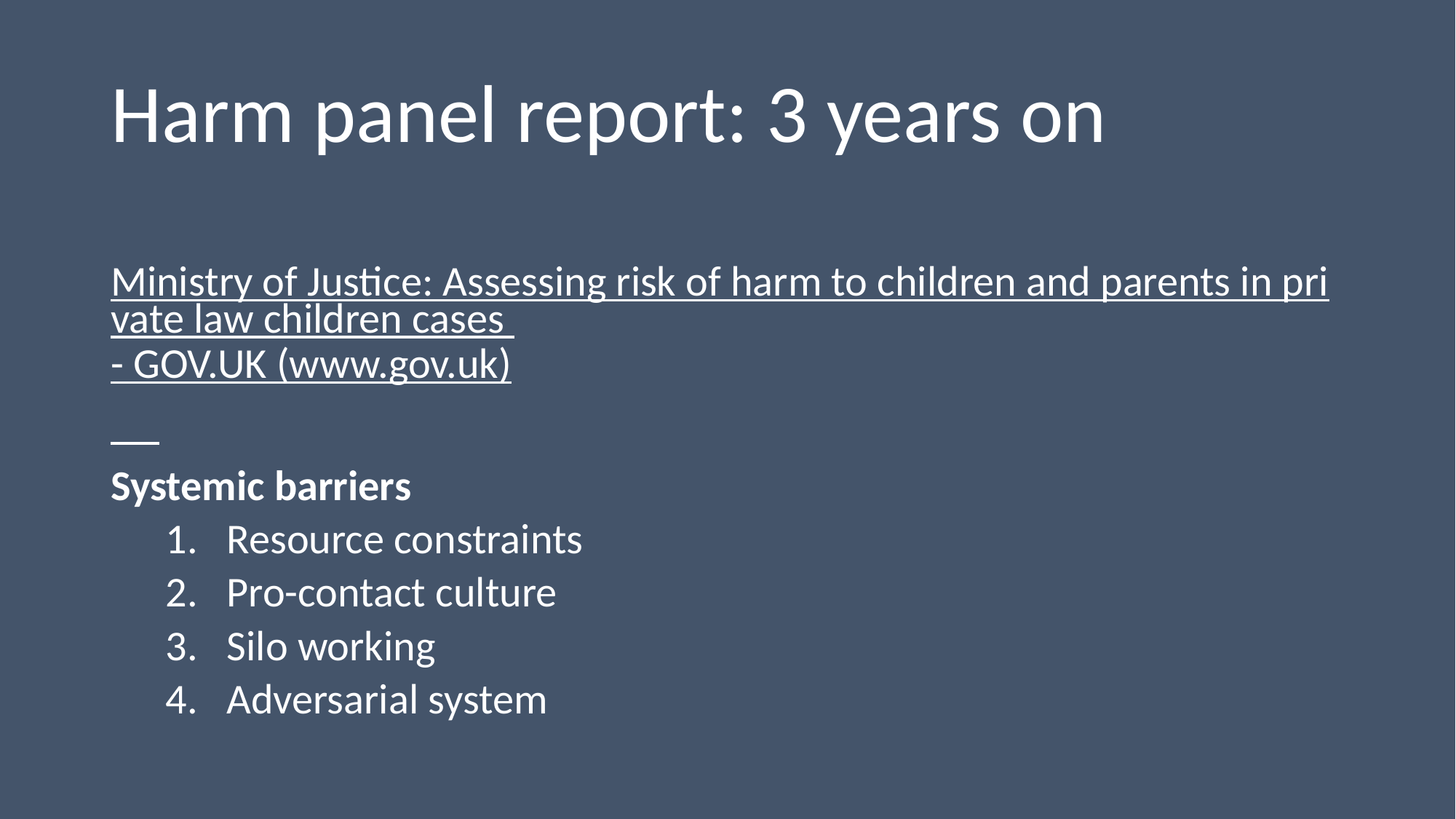

# Harm panel report: 3 years on

Ministry of Justice: Assessing risk of harm to children and parents in private law children cases - GOV.UK (www.gov.uk)

Systemic barriers
Resource constraints
Pro-contact culture
Silo working
Adversarial system